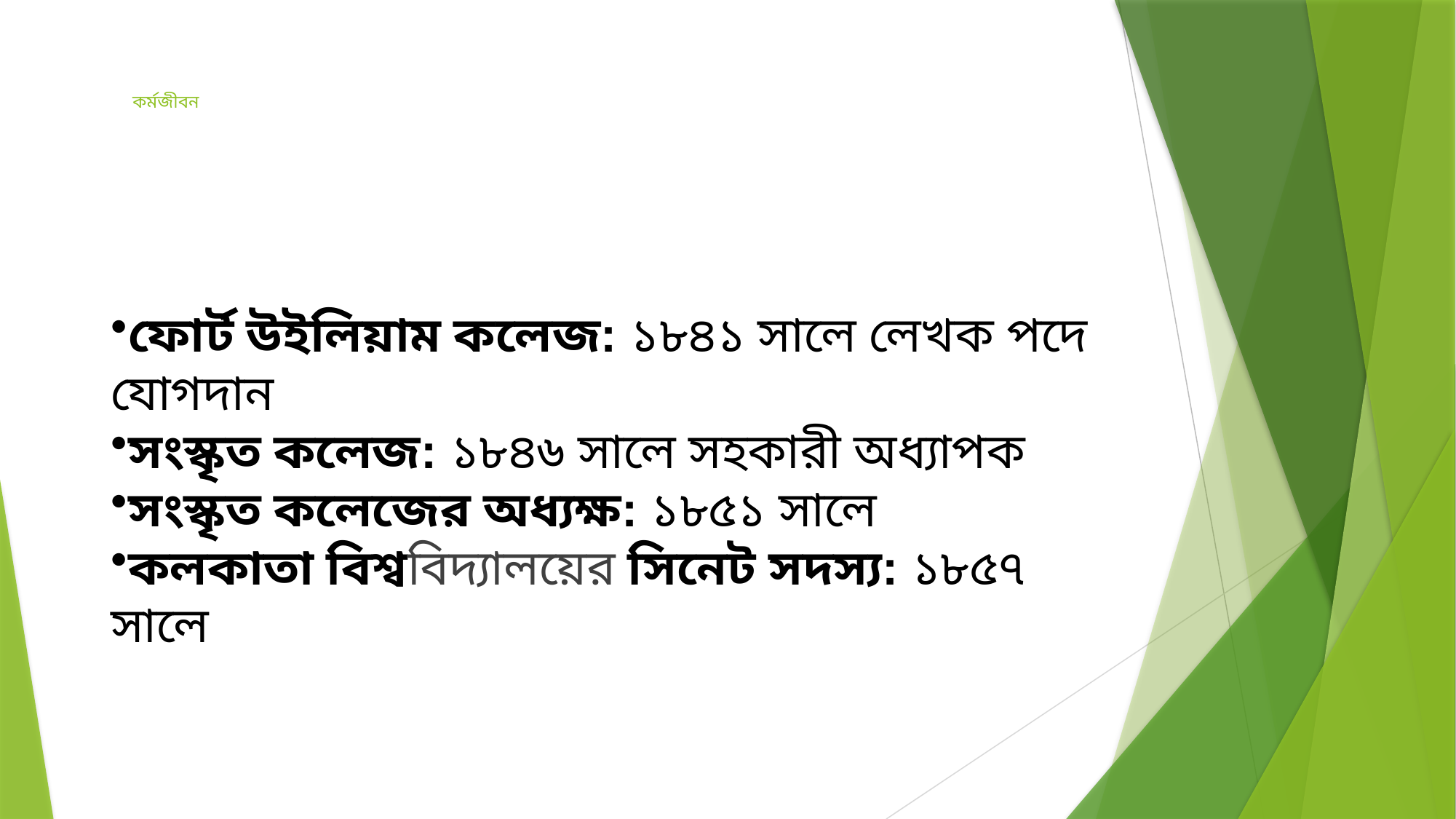

# কর্মজীবন
ফোর্ট উইলিয়াম কলেজ: ১৮৪১ সালে লেখক পদে যোগদান
সংস্কৃত কলেজ: ১৮৪৬ সালে সহকারী অধ্যাপক
সংস্কৃত কলেজের অধ্যক্ষ: ১৮৫১ সালে
কলকাতা বিশ্ববিদ্যালয়ের সিনেট সদস্য: ১৮৫৭ সালে